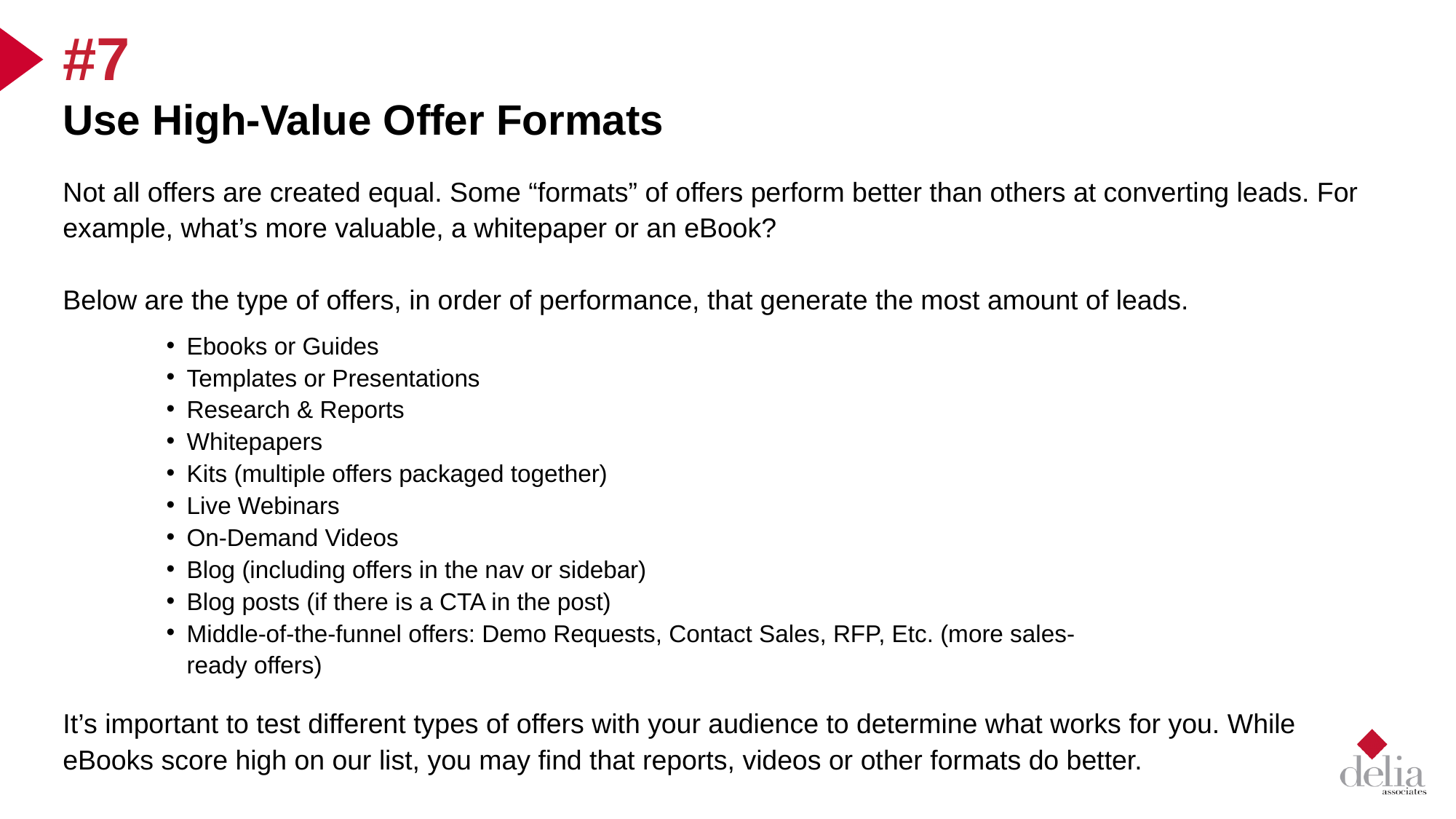

#7
Use High-Value Offer Formats

Not all offers are created equal. Some “formats” of offers perform better than others at converting leads. For example, what’s more valuable, a whitepaper or an eBook?

Below are the type of offers, in order of performance, that generate the most amount of leads.

It’s important to test different types of offers with your audience to determine what works for you. While eBooks score high on our list, you may find that reports, videos or other formats do better.
Ebooks or Guides
Templates or Presentations
Research & Reports
Whitepapers
Kits (multiple offers packaged together)
Live Webinars
On-Demand Videos
Blog (including offers in the nav or sidebar)
Blog posts (if there is a CTA in the post)
Middle-of-the-funnel offers: Demo Requests, Contact Sales, RFP, Etc. (more sales-ready offers)